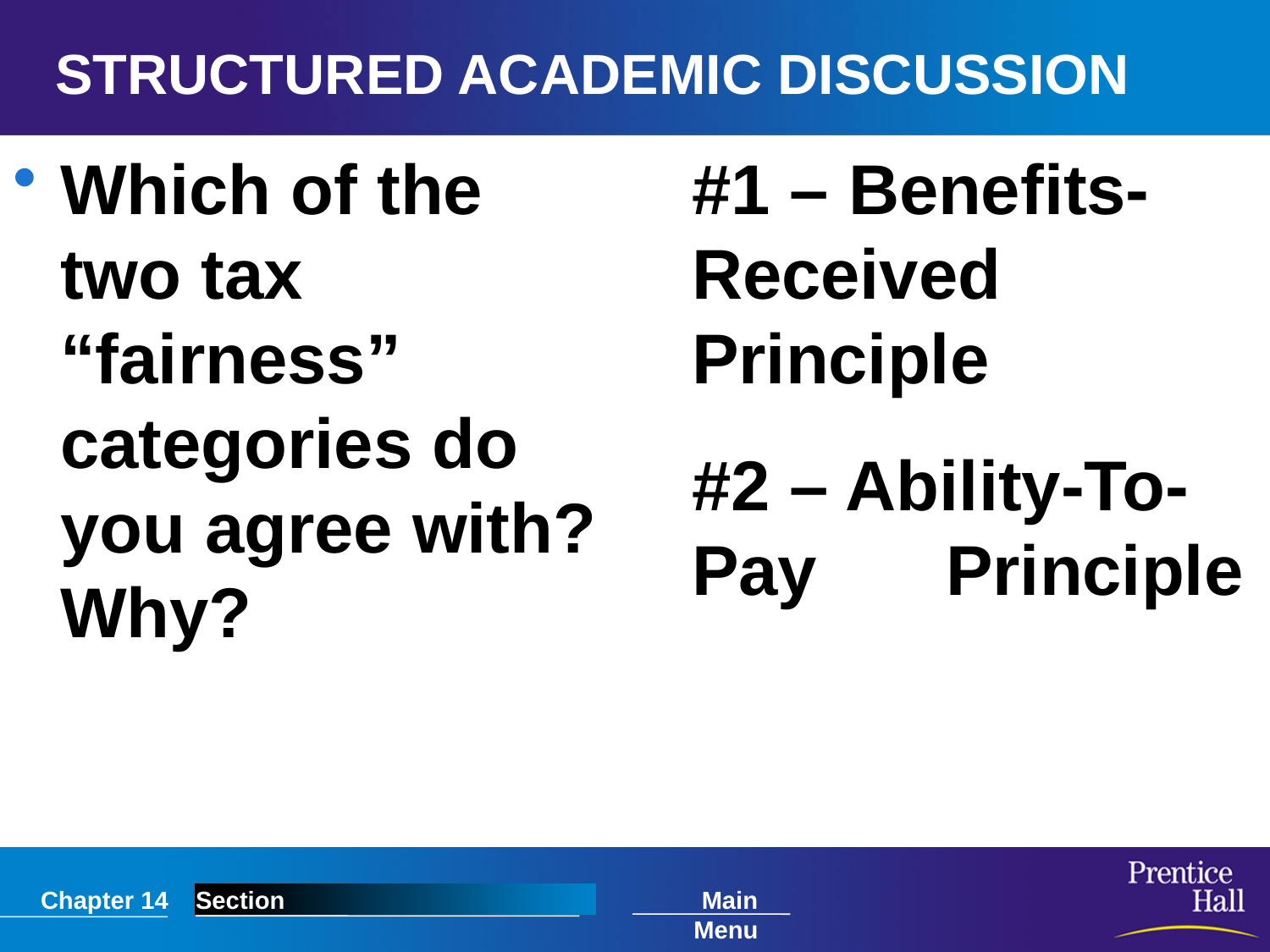

# STRUCTURED ACADEMIC DISCUSSION
Which of the two tax “fairness” categories do you agree with? Why?
#1 – Benefits-	Received 	Principle
#2 – Ability-To-	Pay 	Principle